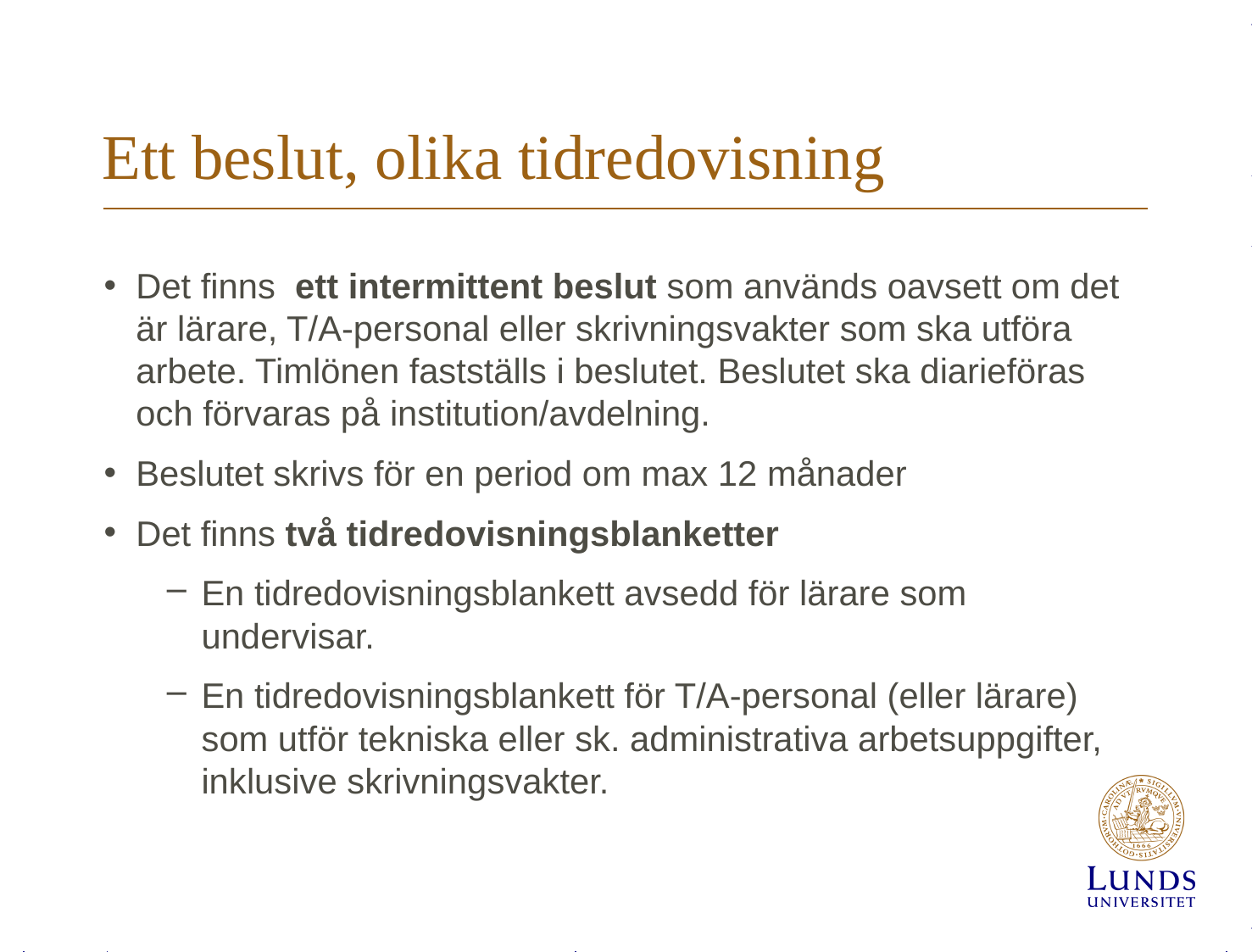

# Ett beslut, olika tidredovisning
Det finns  ett intermittent beslut som används oavsett om det är lärare, T/A-personal eller skrivningsvakter som ska utföra arbete. Timlönen fastställs i beslutet. Beslutet ska diarieföras och förvaras på institution/avdelning.
Beslutet skrivs för en period om max 12 månader
Det finns två tidredovisningsblanketter
En tidredovisningsblankett avsedd för lärare som undervisar.
En tidredovisningsblankett för T/A-personal (eller lärare) som utför tekniska eller sk. administrativa arbetsuppgifter, inklusive skrivningsvakter.